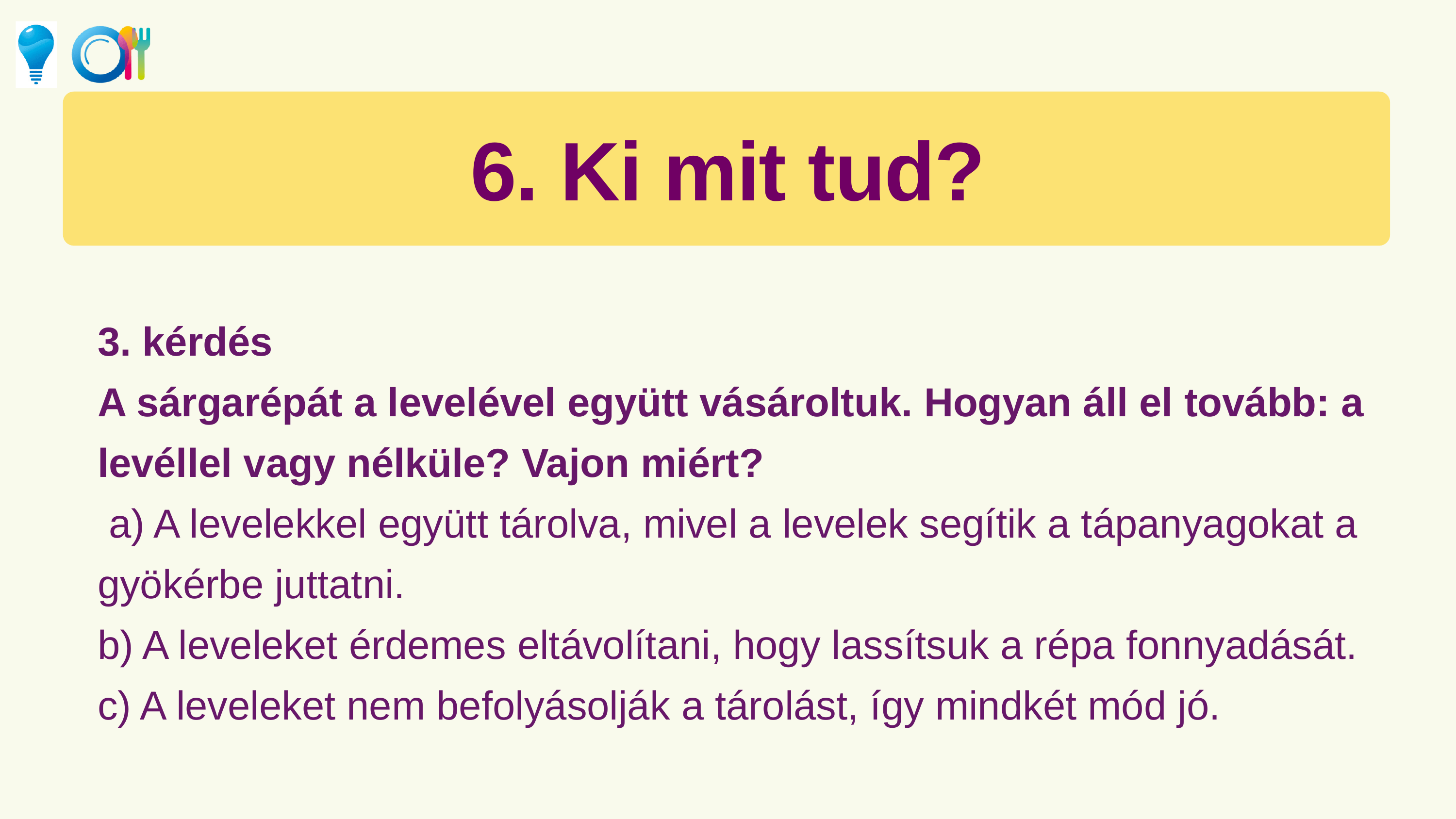

6. Ki mit tud?
3. kérdés
A sárgarépát a levelével együtt vásároltuk. Hogyan áll el tovább: a levéllel vagy nélküle? Vajon miért?
 a) A levelekkel együtt tárolva, mivel a levelek segítik a tápanyagokat a gyökérbe juttatni.
b) A leveleket érdemes eltávolítani, hogy lassítsuk a répa fonnyadását.
c) A leveleket nem befolyásolják a tárolást, így mindkét mód jó.